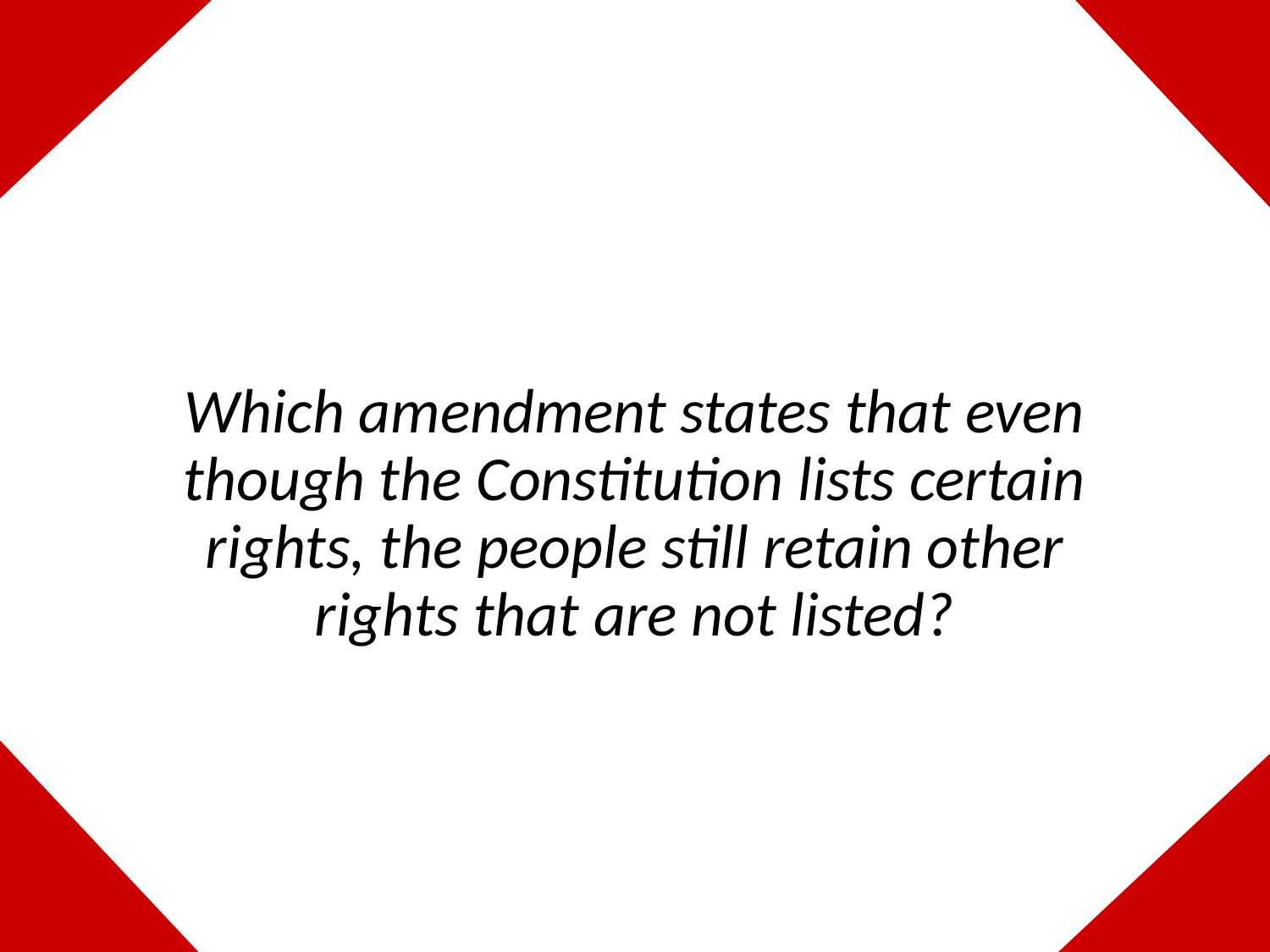

# Which amendment states that even though the Constitution lists certain rights, the people still retain other rights that are not listed?